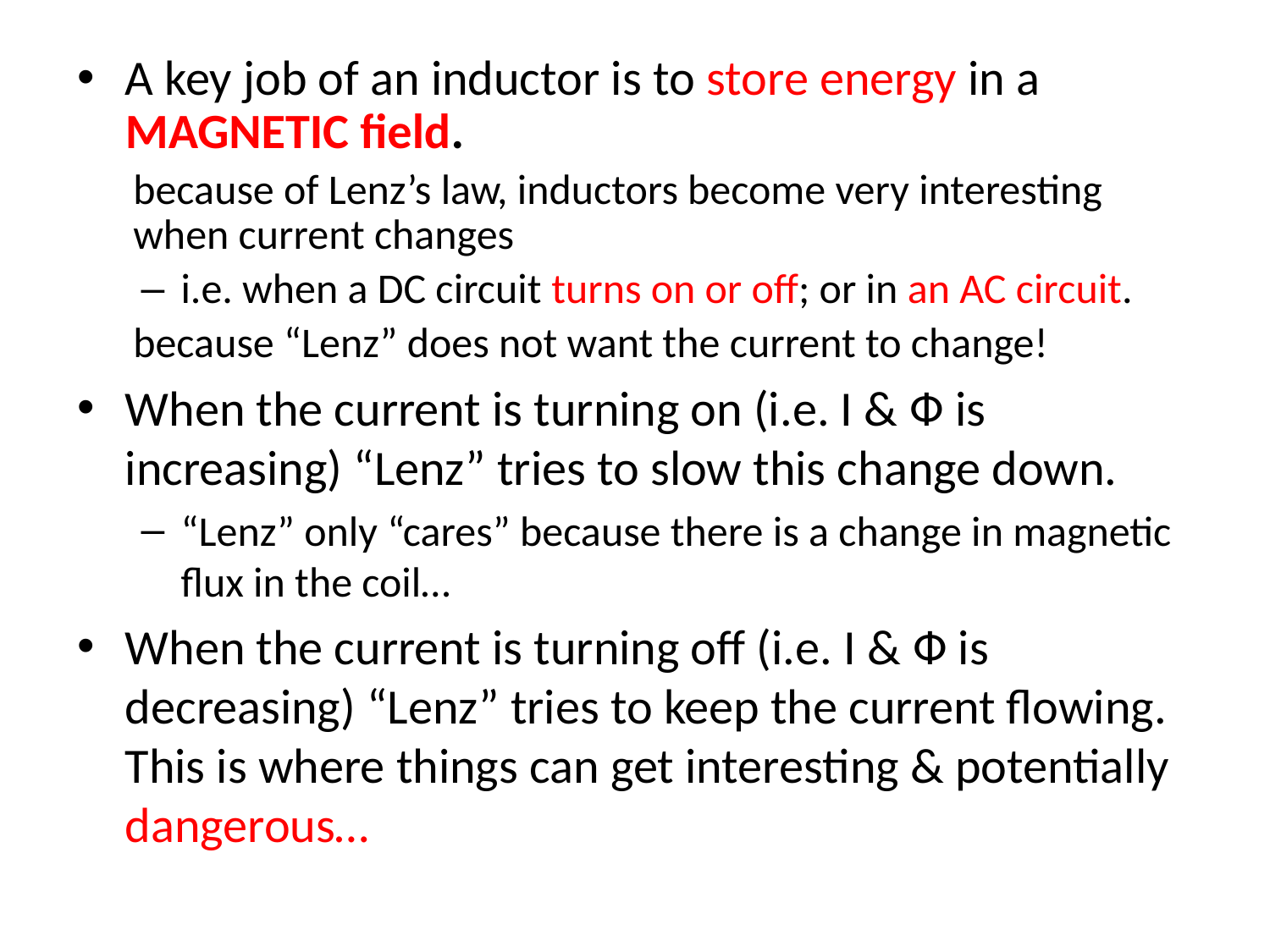

A key job of an inductor is to store energy in a MAGNETIC field.
because of Lenz’s law, inductors become very interesting when current changes
i.e. when a DC circuit turns on or off; or in an AC circuit.
because “Lenz” does not want the current to change!
When the current is turning on (i.e. I & Ф is increasing) “Lenz” tries to slow this change down.
“Lenz” only “cares” because there is a change in magnetic flux in the coil…
When the current is turning off (i.e. I & Ф is decreasing) “Lenz” tries to keep the current flowing. This is where things can get interesting & potentially dangerous…